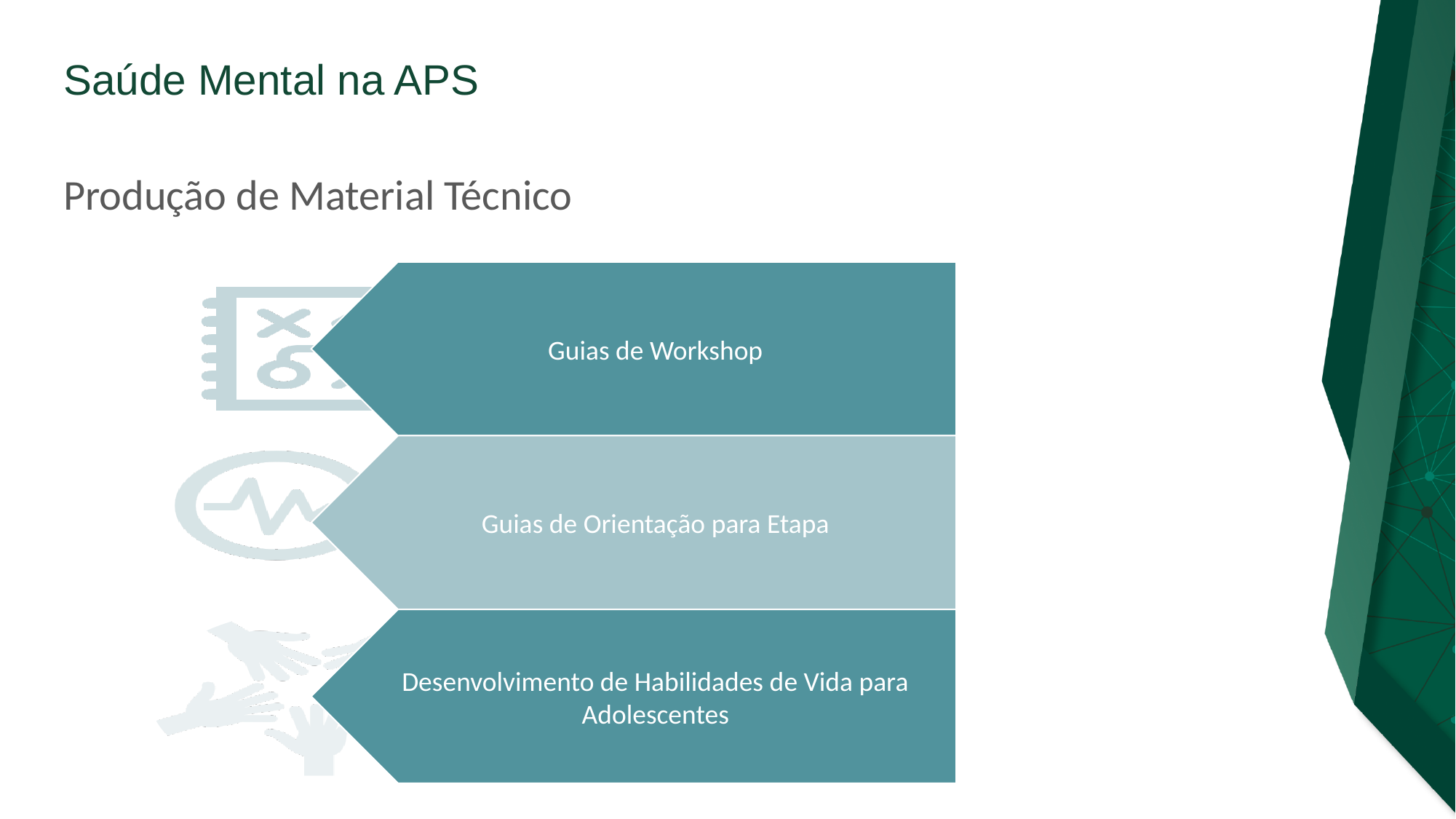

# Produção de Material Técnico
Guias de Workshop
Guias de Orientação para Etapa
Desenvolvimento de Habilidades de Vida para Adolescentes